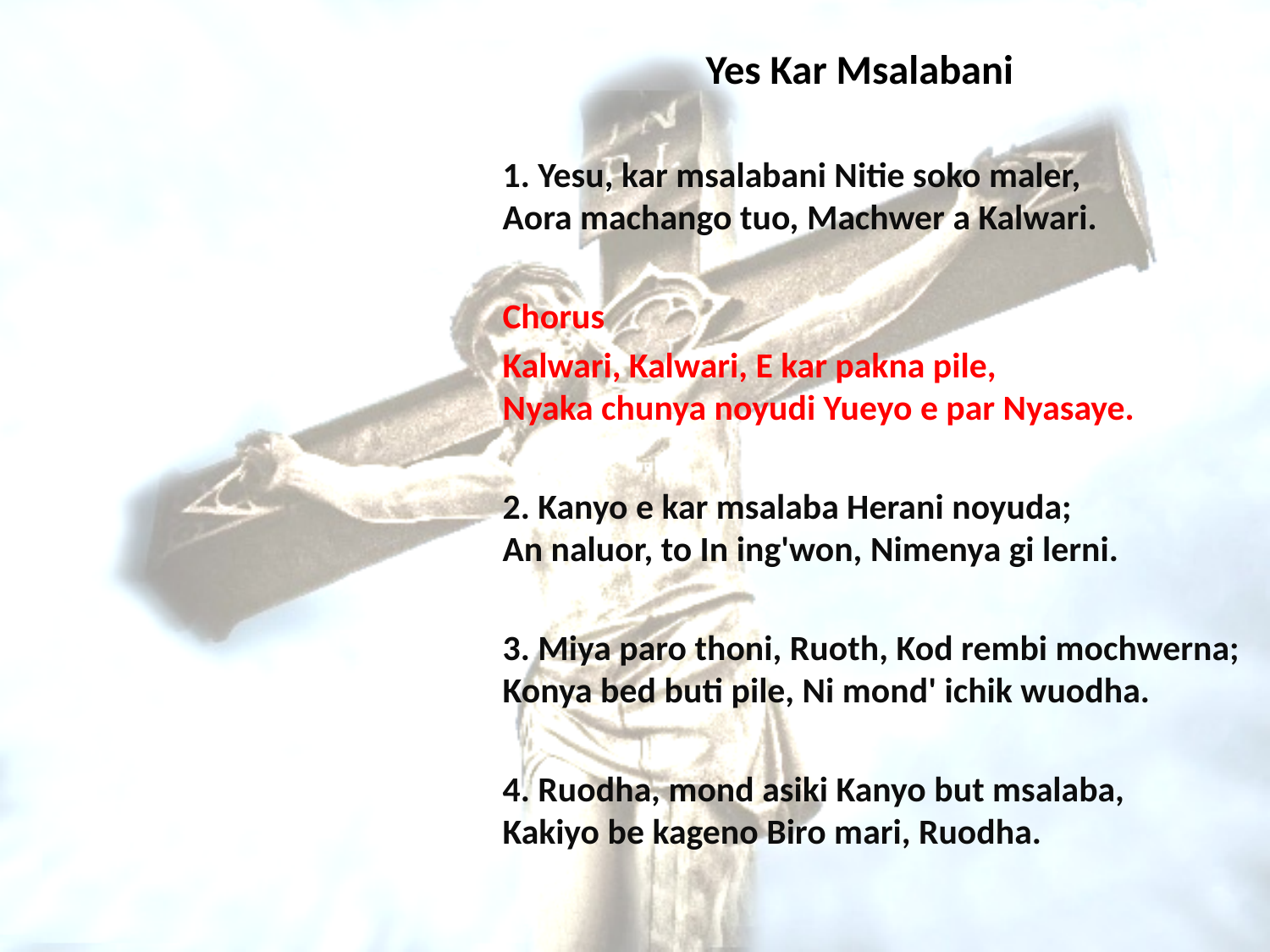

# Yes Kar Msalabani
1. Yesu, kar msalabani Nitie soko maler,
Aora machango tuo, Machwer a Kalwari.

Chorus
Kalwari, Kalwari, E kar pakna pile,
Nyaka chunya noyudi Yueyo e par Nyasaye.

2. Kanyo e kar msalaba Herani noyuda;
An naluor, to In ing'won, Nimenya gi lerni.

3. Miya paro thoni, Ruoth, Kod rembi mochwerna;
Konya bed buti pile, Ni mond' ichik wuodha.

4. Ruodha, mond asiki Kanyo but msalaba,
Kakiyo be kageno Biro mari, Ruodha.